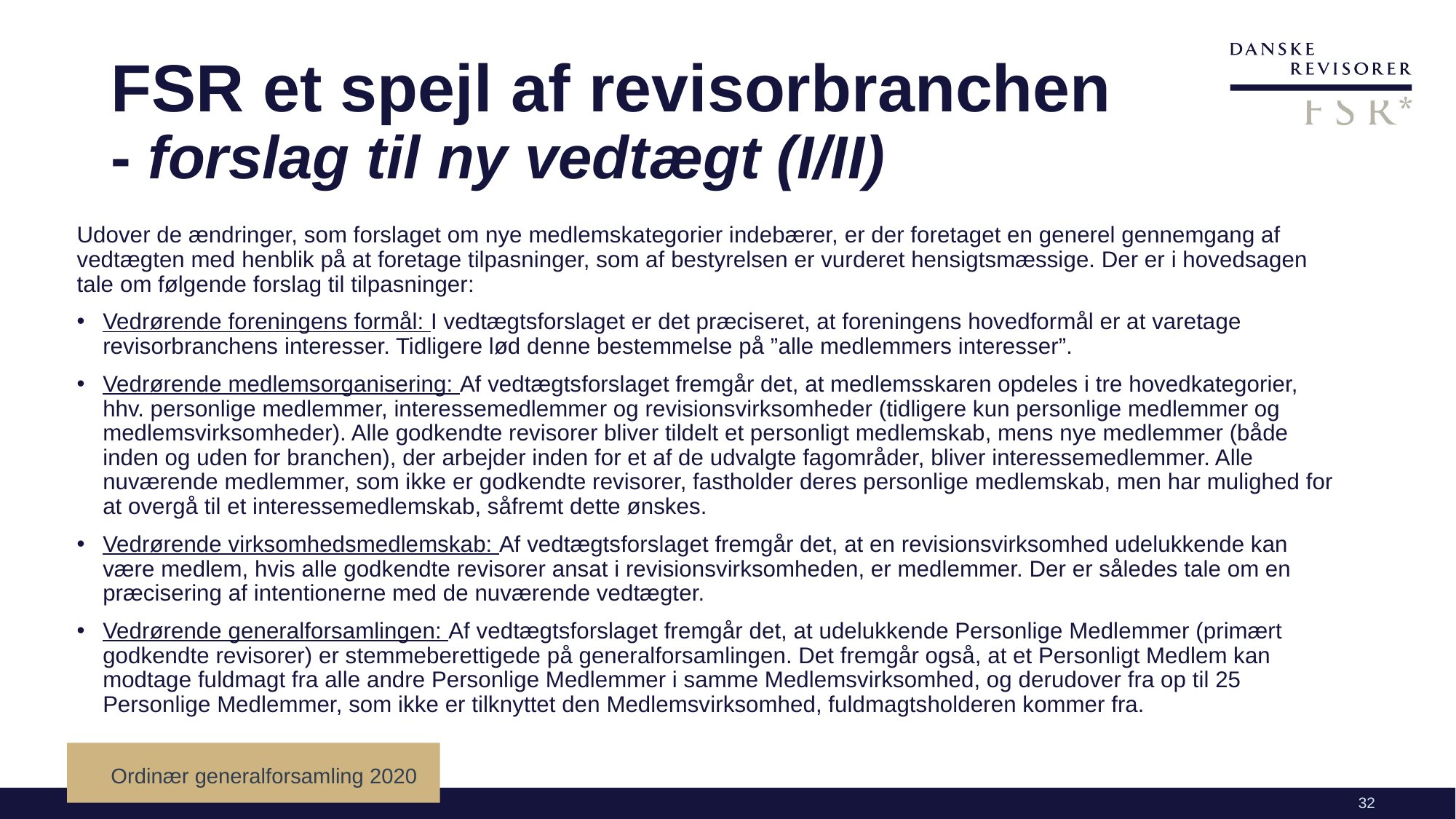

# FSR et spejl af revisorbranchen - forslag til ny vedtægt (I/II)
Udover de ændringer, som forslaget om nye medlemskategorier indebærer, er der foretaget en generel gennemgang af vedtægten med henblik på at foretage tilpasninger, som af bestyrelsen er vurderet hensigtsmæssige. Der er i hovedsagen tale om følgende forslag til tilpasninger:
Vedrørende foreningens formål: I vedtægtsforslaget er det præciseret, at foreningens hovedformål er at varetage revisorbranchens interesser. Tidligere lød denne bestemmelse på ”alle medlemmers interesser”.
Vedrørende medlemsorganisering: Af vedtægtsforslaget fremgår det, at medlemsskaren opdeles i tre hovedkategorier, hhv. personlige medlemmer, interessemedlemmer og revisionsvirksomheder (tidligere kun personlige medlemmer og medlemsvirksomheder). Alle godkendte revisorer bliver tildelt et personligt medlemskab, mens nye medlemmer (både inden og uden for branchen), der arbejder inden for et af de udvalgte fagområder, bliver interessemedlemmer. Alle nuværende medlemmer, som ikke er godkendte revisorer, fastholder deres personlige medlemskab, men har mulighed for at overgå til et interessemedlemskab, såfremt dette ønskes.
Vedrørende virksomhedsmedlemskab: Af vedtægtsforslaget fremgår det, at en revisionsvirksomhed udelukkende kan være medlem, hvis alle godkendte revisorer ansat i revisionsvirksomheden, er medlemmer. Der er således tale om en præcisering af intentionerne med de nuværende vedtægter.
Vedrørende generalforsamlingen: Af vedtægtsforslaget fremgår det, at udelukkende Personlige Medlemmer (primært godkendte revisorer) er stemmeberettigede på generalforsamlingen. Det fremgår også, at et Personligt Medlem kan modtage fuldmagt fra alle andre Personlige Medlemmer i samme Medlemsvirksomhed, og derudover fra op til 25 Personlige Medlemmer, som ikke er tilknyttet den Medlemsvirksomhed, fuldmagtsholderen kommer fra.

Ordinær generalforsamling 2020